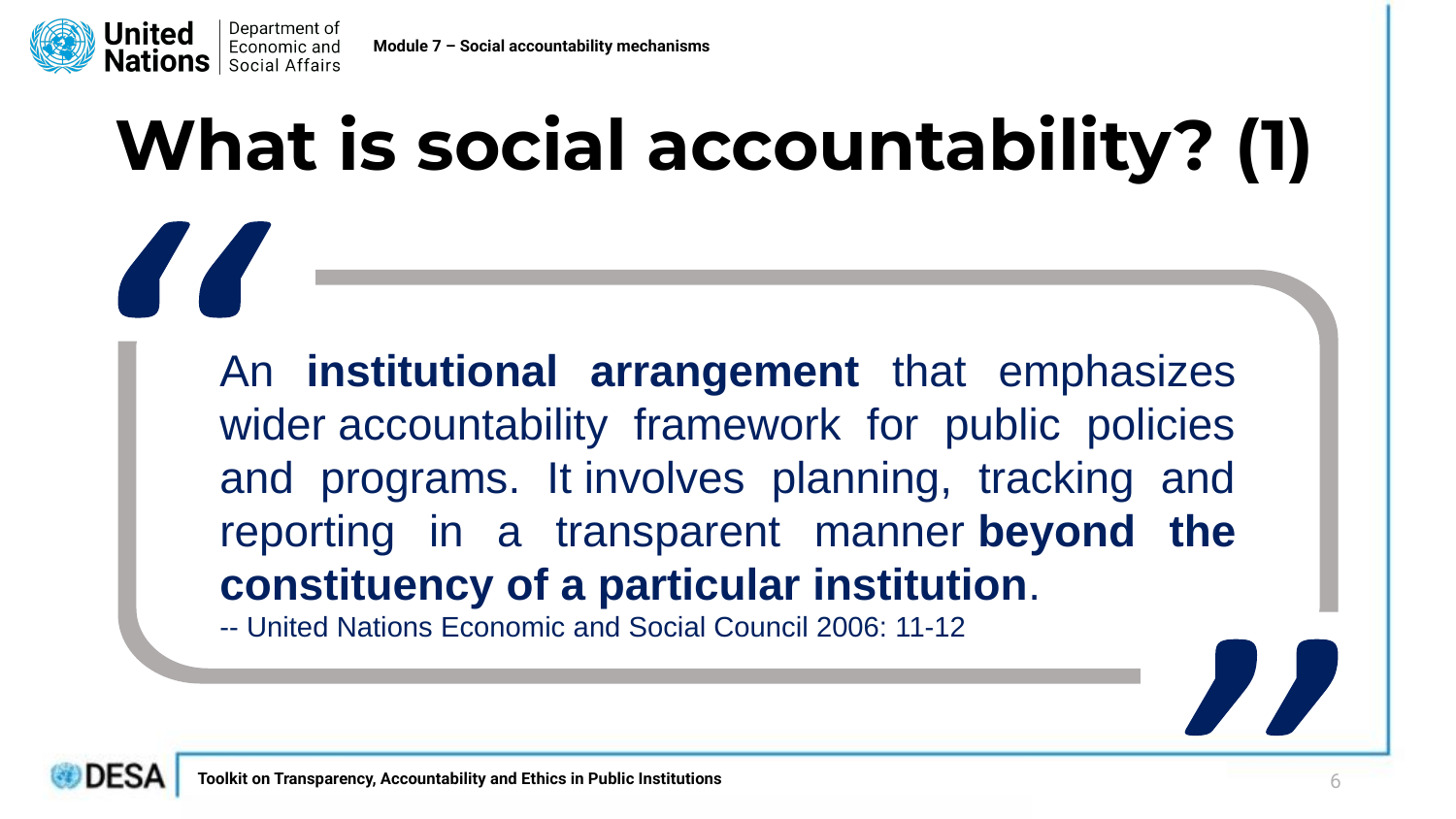

Module 7 – Social accountability mechanisms
# What is social accountability? (1)

An institutional arrangement that emphasizes wider accountability framework for public policies and programs. It involves planning, tracking and reporting in a transparent manner beyond the constituency of a particular institution.
-- United Nations Economic and Social Council 2006: 11-12

6